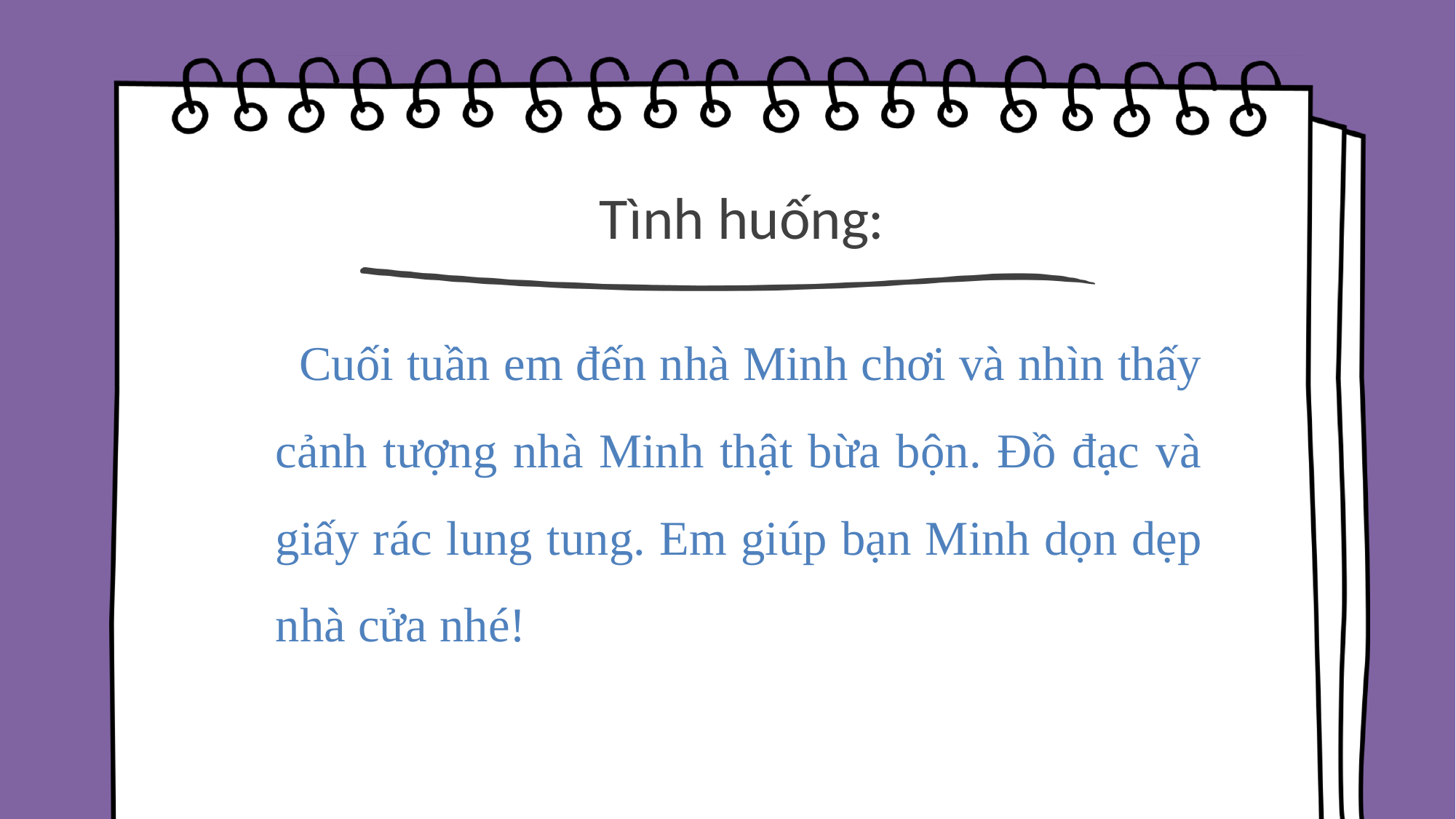

# Tình huống:
  Cuối tuần em đến nhà Minh chơi và nhìn thấy cảnh tượng nhà Minh thật bừa bộn. Đồ đạc và giấy rác lung tung. Em giúp bạn Minh dọn dẹp nhà cửa nhé!